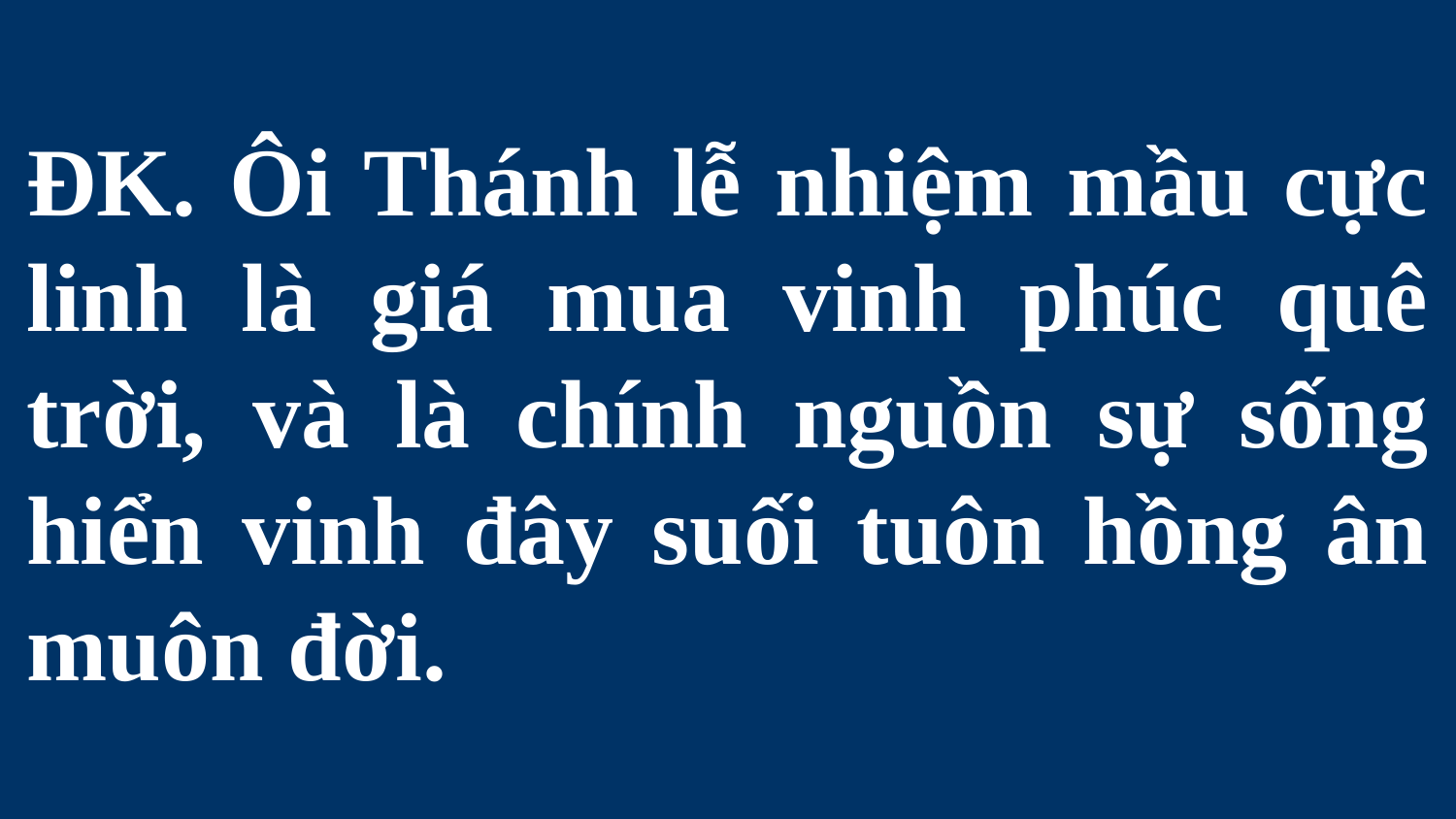

# ĐK. Ôi Thánh lễ nhiệm mầu cực linh là giá mua vinh phúc quê trời, và là chính nguồn sự sống hiển vinh đây suối tuôn hồng ân muôn đời.